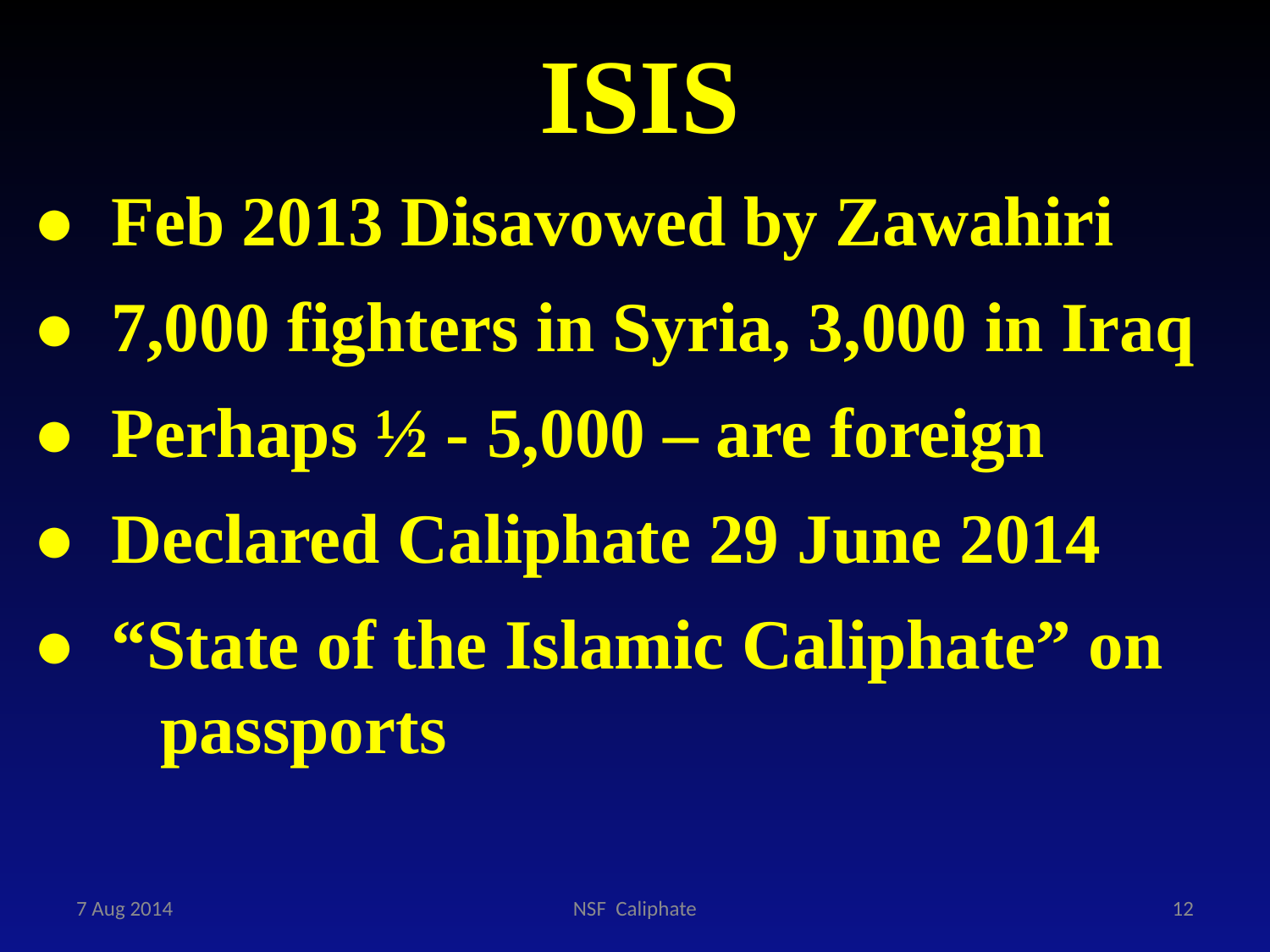

ISIS

●  Feb 2013 Disavowed by Zawahiri

●  7,000 fighters in Syria, 3,000 in Iraq

●  Perhaps ½ - 5,000 – are foreign

●  Declared Caliphate 29 June 2014

●  “State of the Islamic Caliphate” on 	passports
7 Aug 2014
NSF  Caliphate
12